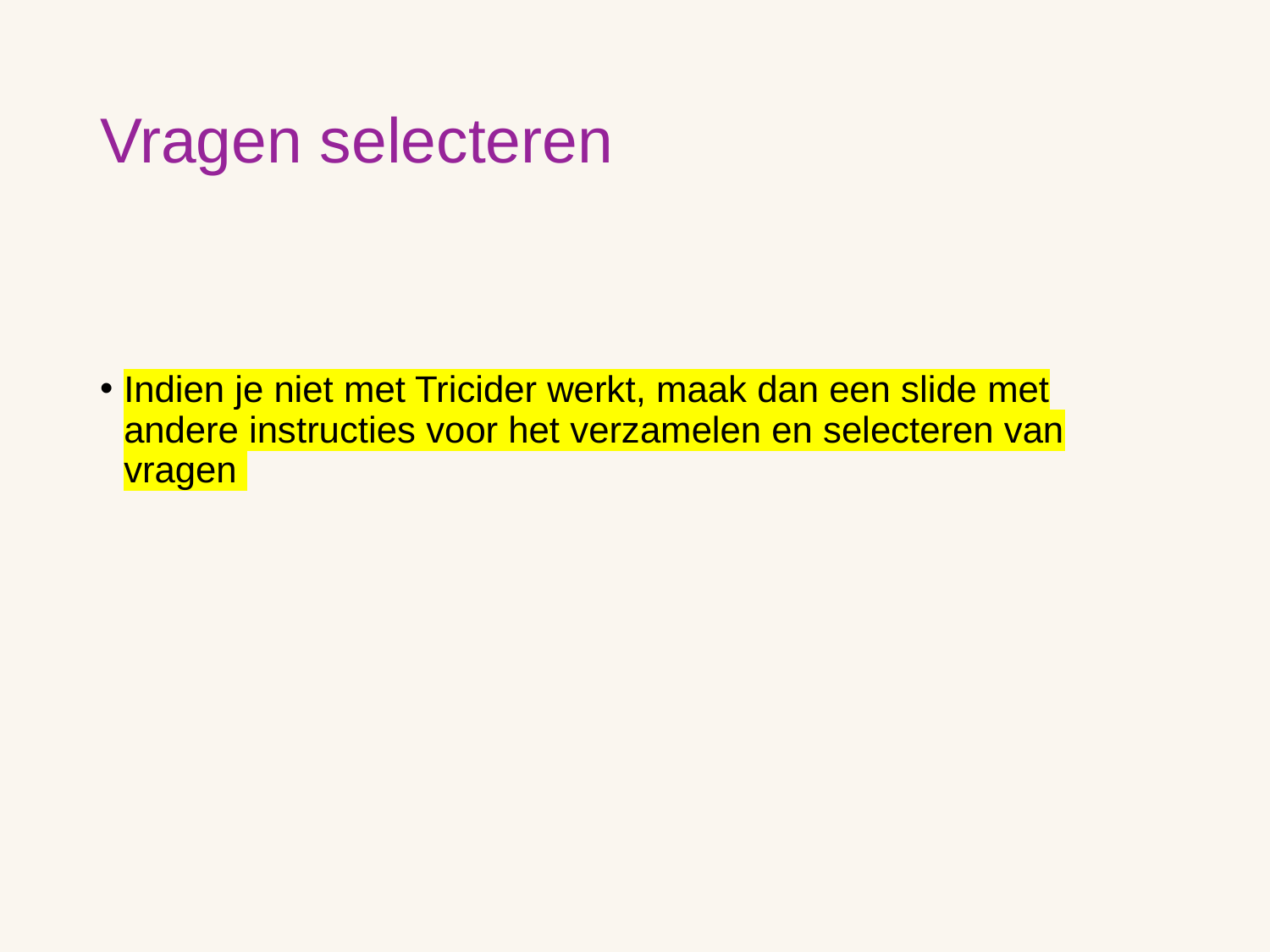

# Vragen selecteren

Indien je niet met Tricider werkt, maak dan een slide met andere instructies voor het verzamelen en selecteren van vragen